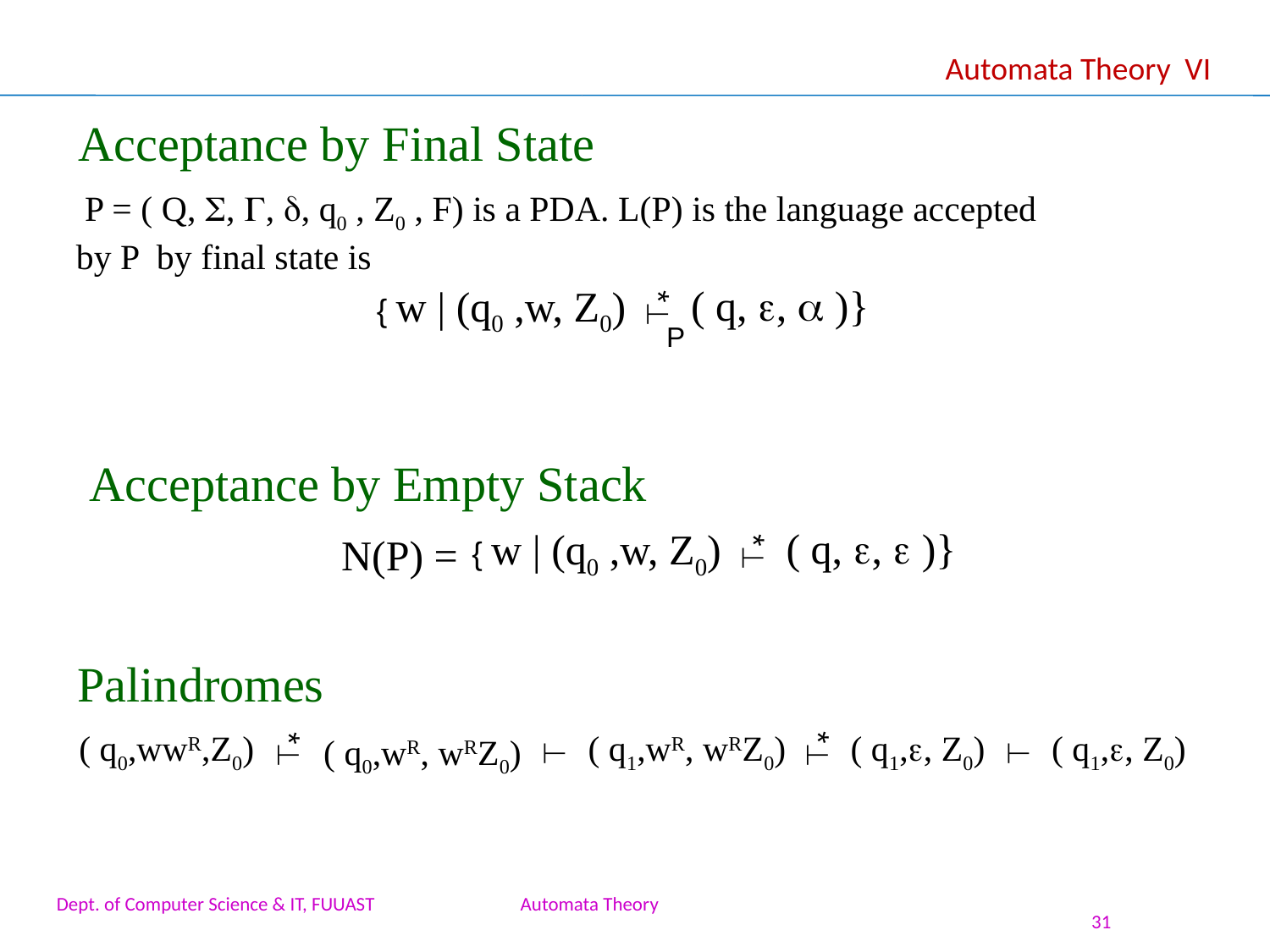

Automata Theory  VI
Acceptance by Final State
 P = ( Q, Σ, Γ, δ, q0 , Z0 , F) is a PDA. L(P) is the language accepted by P  by final state is

( q, ε, α )}
{ w | (q0 ,w, Z0)
*⊥
 P
Acceptance by Empty Stack
( q, ε, ε )}
{ w | (q0 ,w, Z0)
*⊥

N(P) =
Palindromes
( q0,wwR,Z0)
( q1,wR, wRZ0)
( q1,ε, Z0)
( q1,ε, Z0)
( q0,wR, wRZ0)
*⊥
*⊥
⊥
⊥
Dept. of Computer Science & IT, FUUAST                                 Automata Theory
31